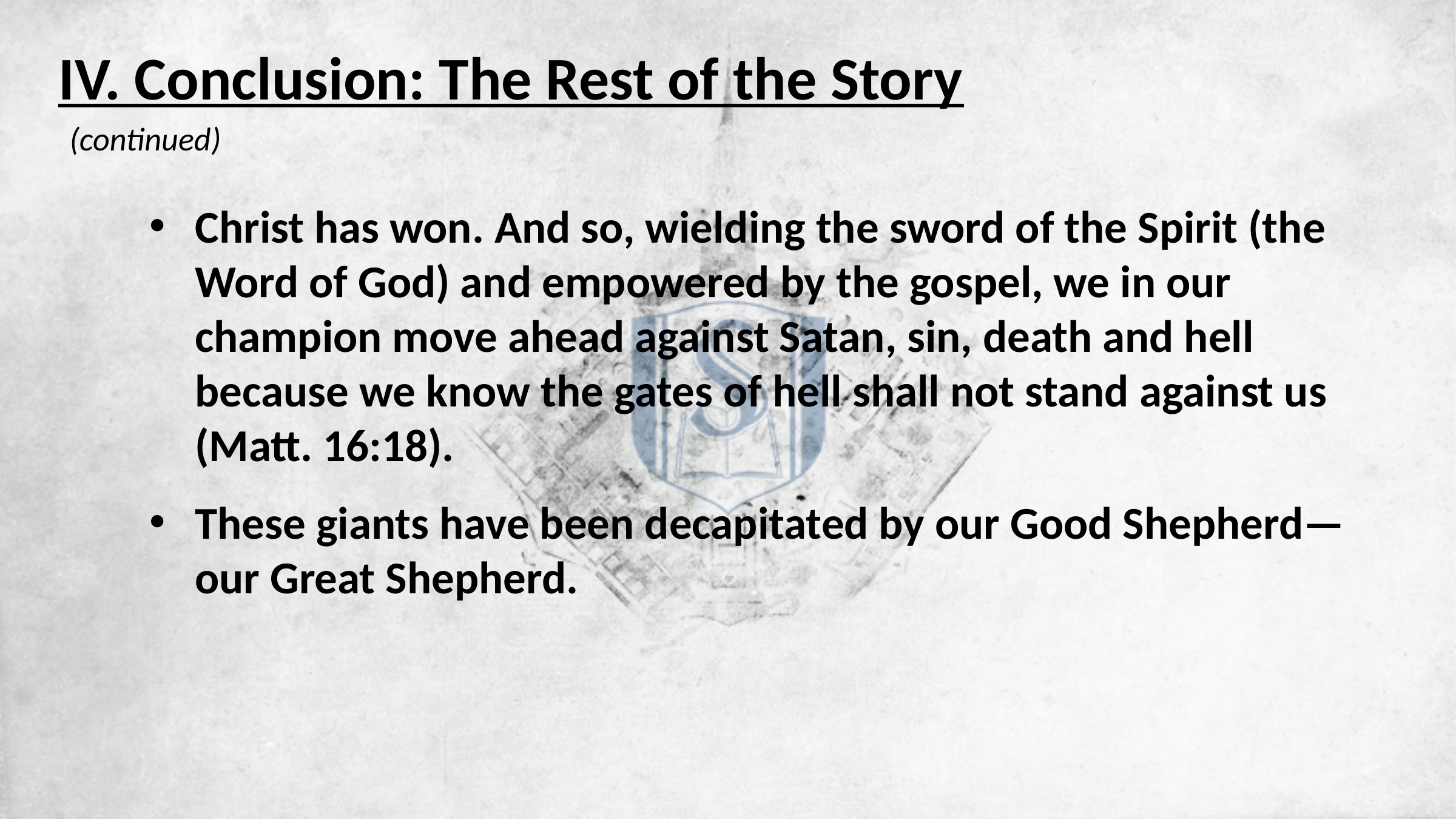

# IV. Conclusion: The Rest of the Story
(continued)
Christ has won. And so, wielding the sword of the Spirit (the Word of God) and empowered by the gospel, we in our champion move ahead against Satan, sin, death and hell because we know the gates of hell shall not stand against us (Matt. 16:18).
These giants have been decapitated by our Good Shepherd—our Great Shepherd.